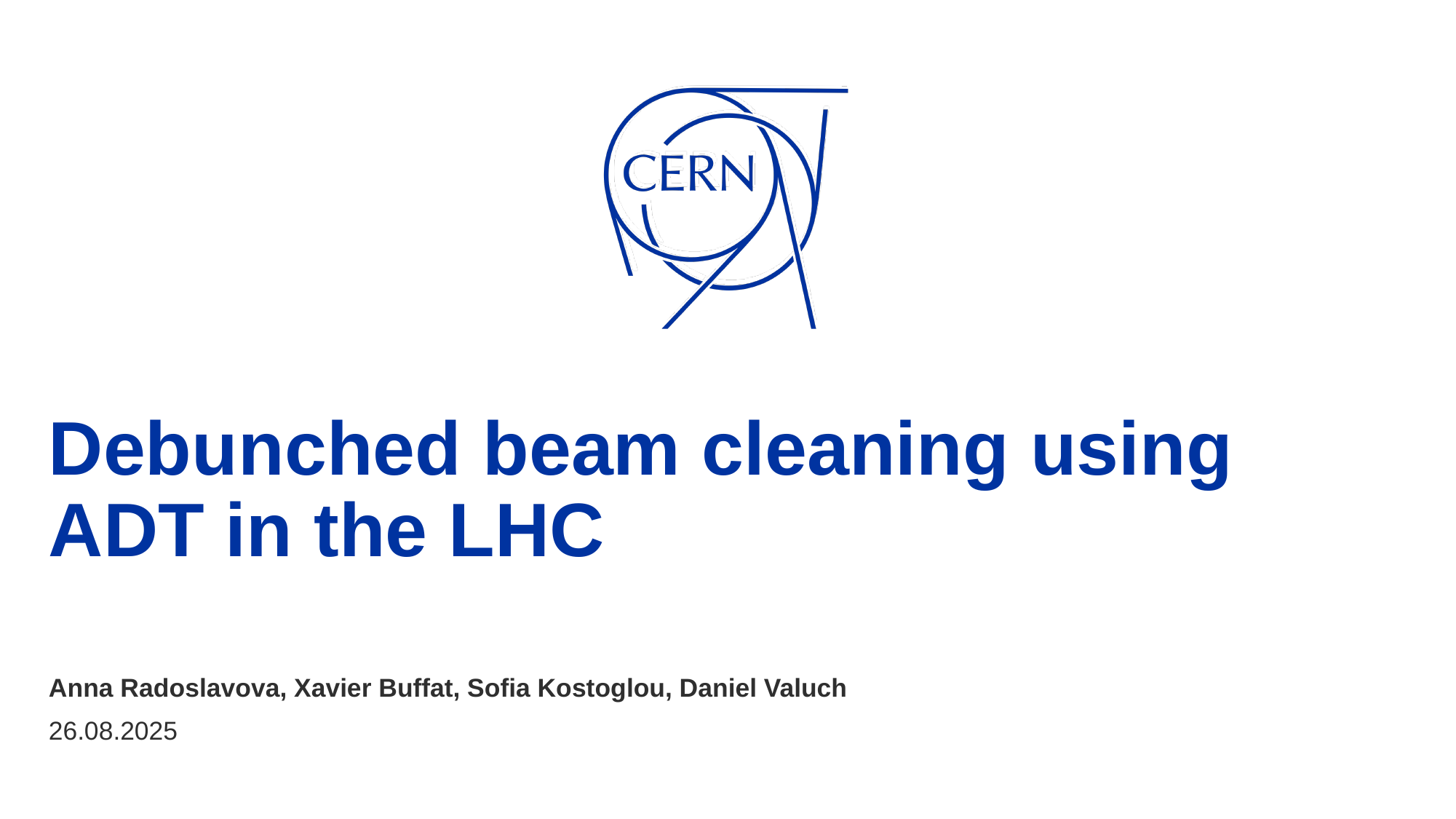

# Debunched beam cleaning using ADT in the LHC
Anna Radoslavova, Xavier Buffat, Sofia Kostoglou, Daniel Valuch
26.08.2025